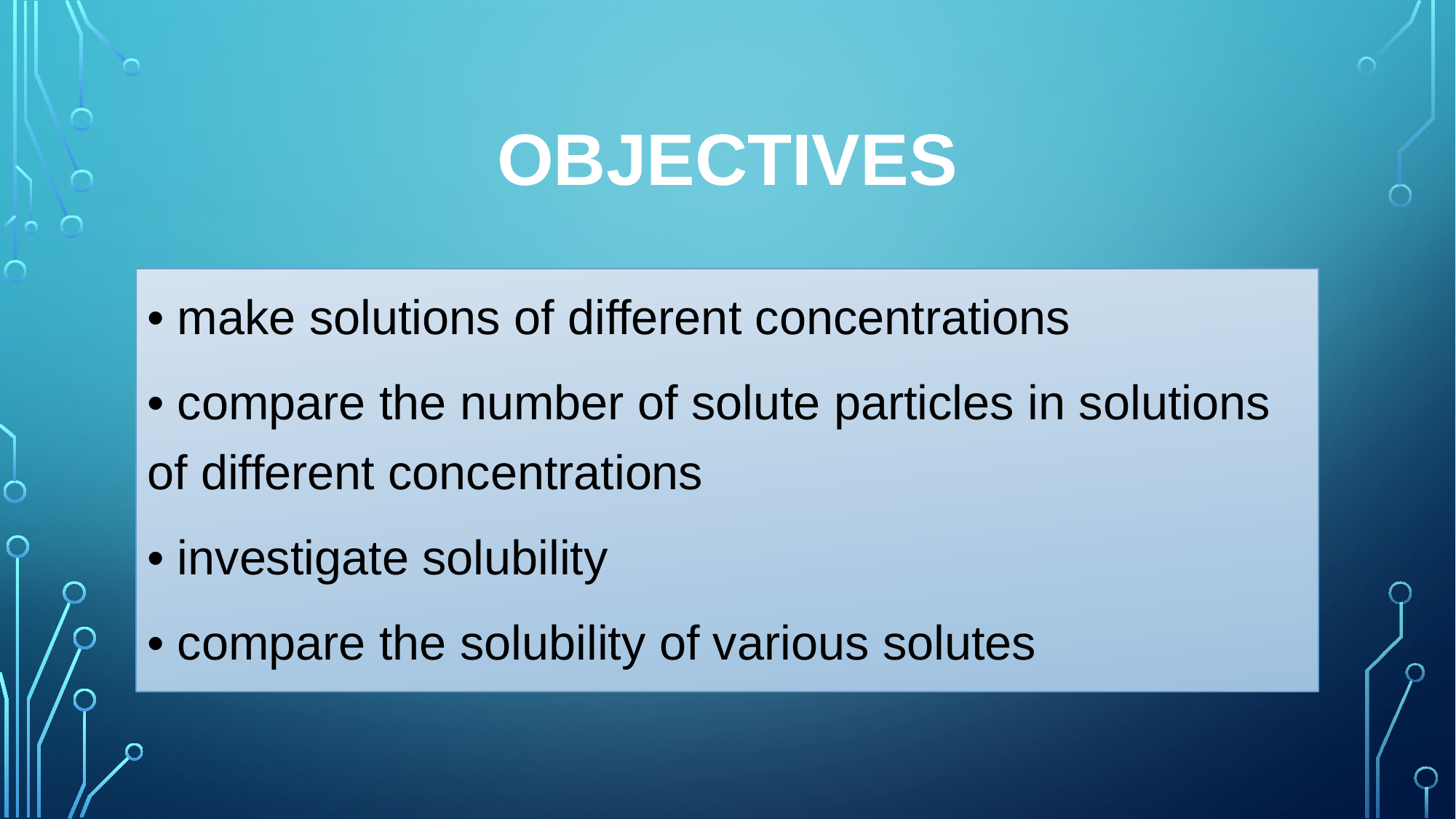

# Objectives
• make solutions of different concentrations
• compare the number of solute particles in solutions of different concentrations
• investigate solubility
• compare the solubility of various solutes